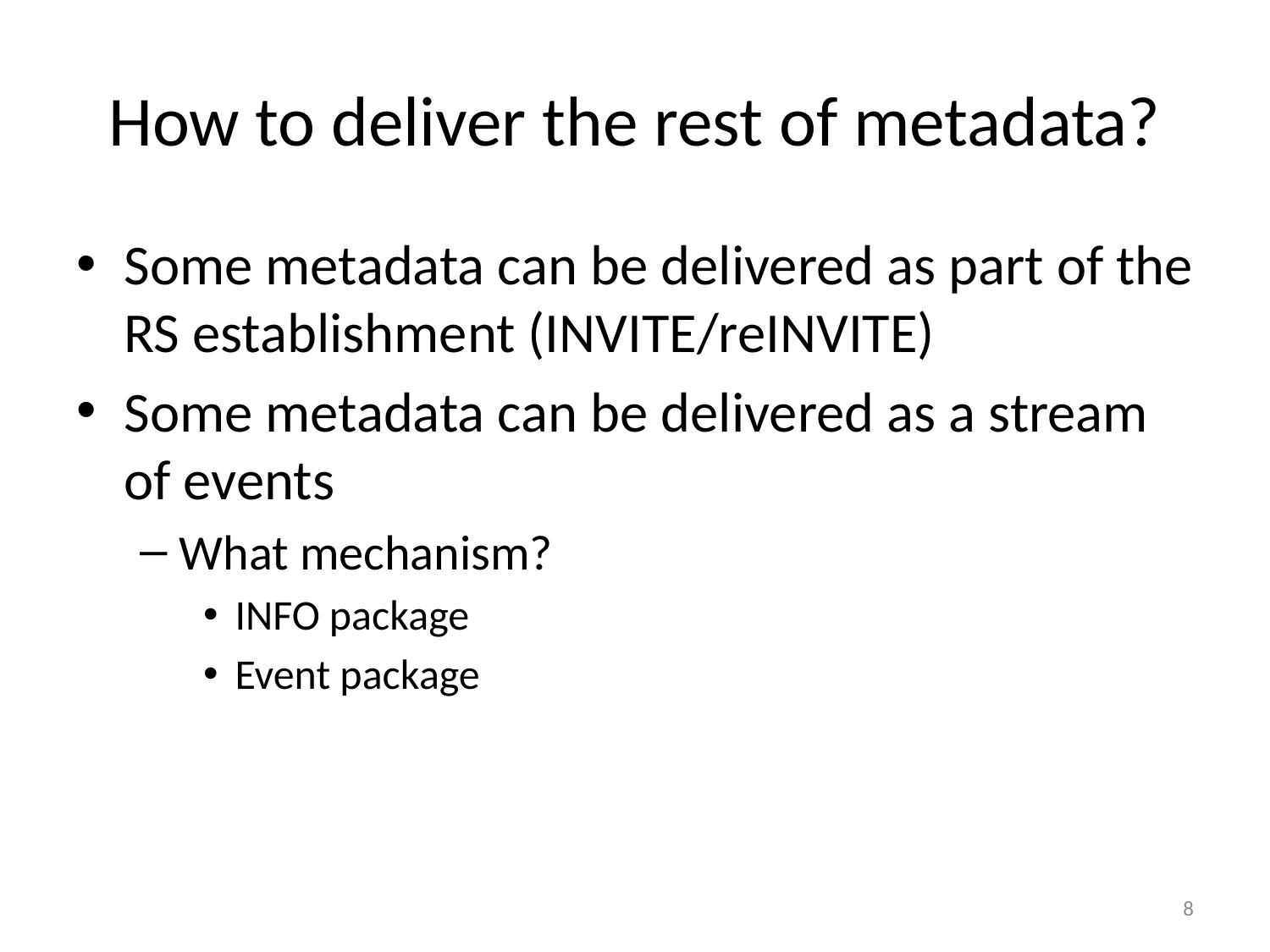

# How to deliver the rest of metadata?
Some metadata can be delivered as part of the RS establishment (INVITE/reINVITE)
Some metadata can be delivered as a stream of events
What mechanism?
INFO package
Event package
8